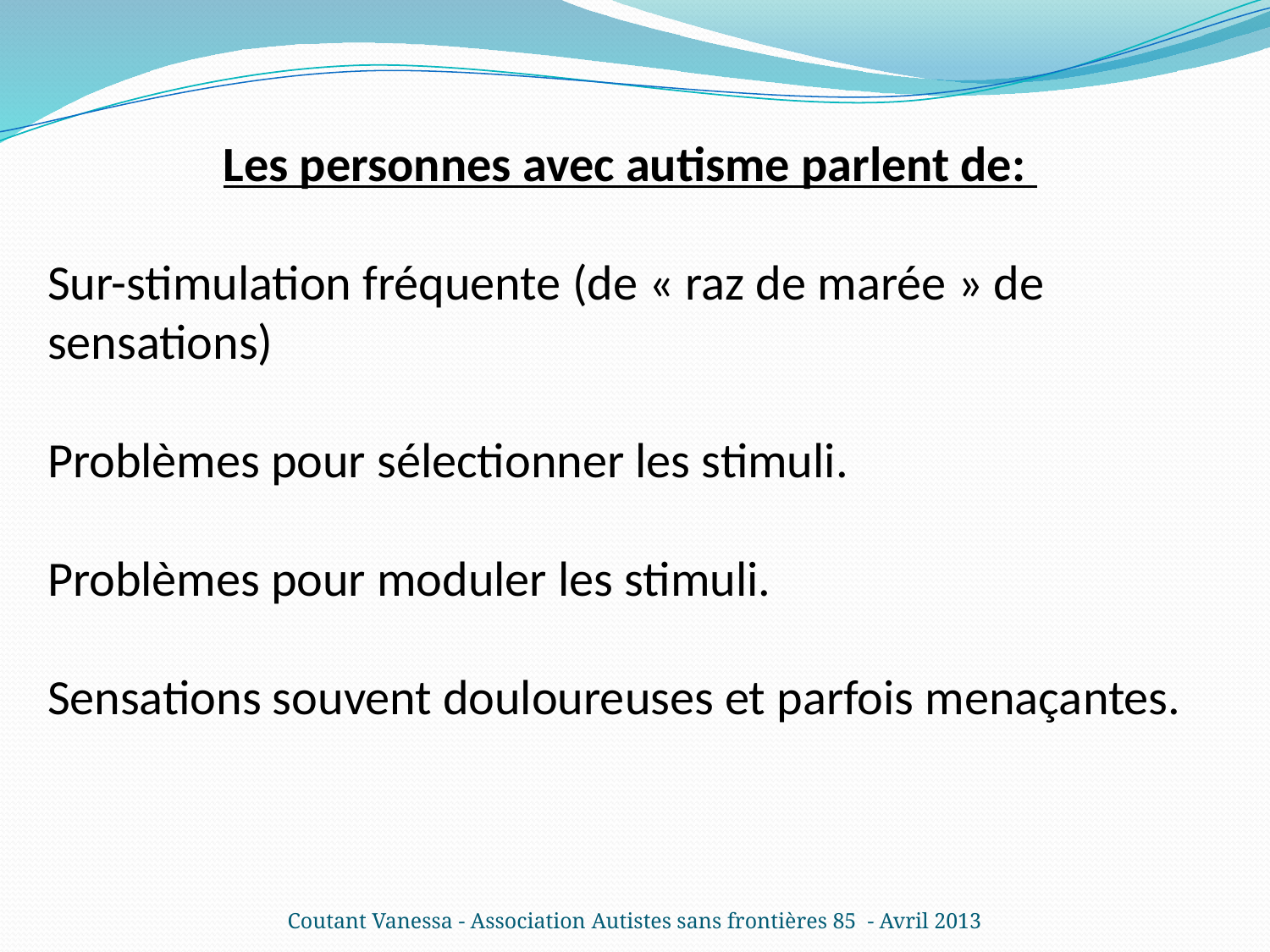

Les personnes avec autisme parlent de:

Sur-stimulation fréquente (de « raz de marée » de sensations)

Problèmes pour sélectionner les stimuli.

Problèmes pour moduler les stimuli.

Sensations souvent douloureuses et parfois menaçantes.
Coutant Vanessa - Association Autistes sans frontières 85  - Avril 2013